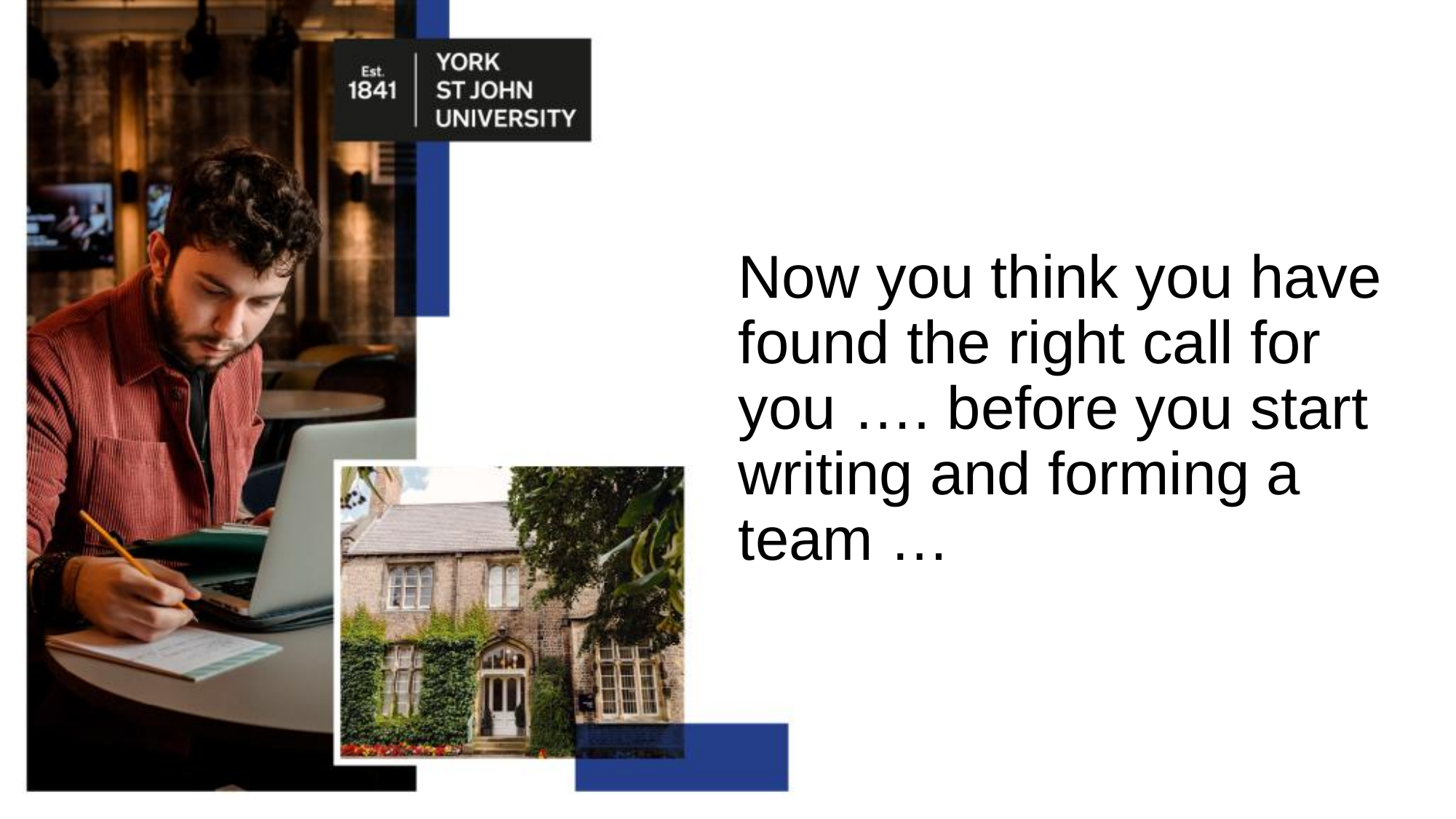

# Now you think you have found the right call for you …. before you start writing and forming a team …